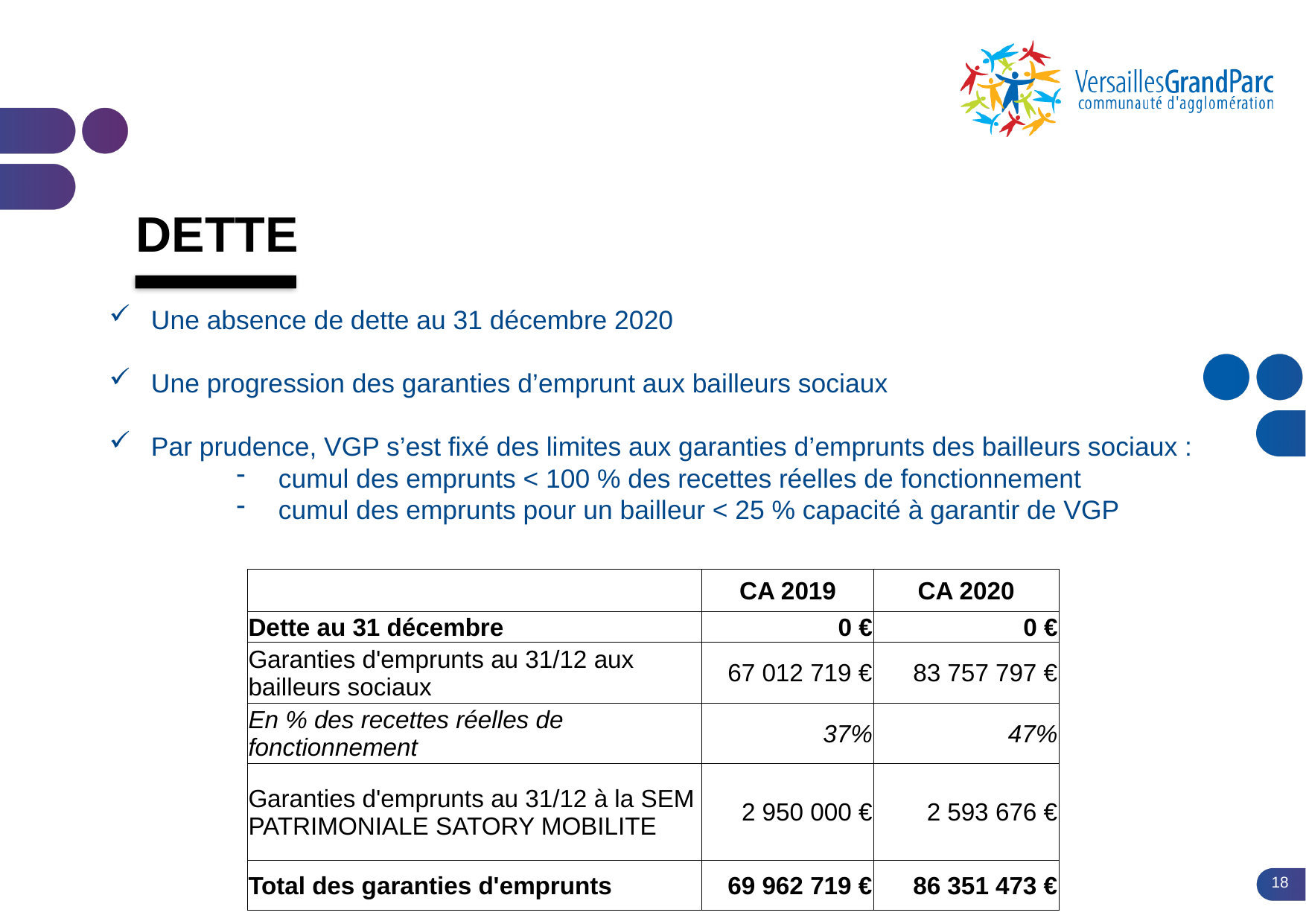

# dette
Une absence de dette au 31 décembre 2020

Une progression des garanties d’emprunt aux bailleurs sociaux

Par prudence, VGP s’est fixé des limites aux garanties d’emprunts des bailleurs sociaux :
cumul des emprunts < 100 % des recettes réelles de fonctionnement
cumul des emprunts pour un bailleur < 25 % capacité à garantir de VGP

|  | CA 2019 | CA 2020 |
| --- | --- | --- |
| Dette au 31 décembre | 0 € | 0 € |
| Garanties d'emprunts au 31/12 aux bailleurs sociaux | 67 012 719 € | 83 757 797 € |
| En % des recettes réelles de fonctionnement | 37% | 47% |
| Garanties d'emprunts au 31/12 à la SEM PATRIMONIALE SATORY MOBILITE | 2 950 000 € | 2 593 676 € |
| Total des garanties d'emprunts | 69 962 719 € | 86 351 473 € |
18